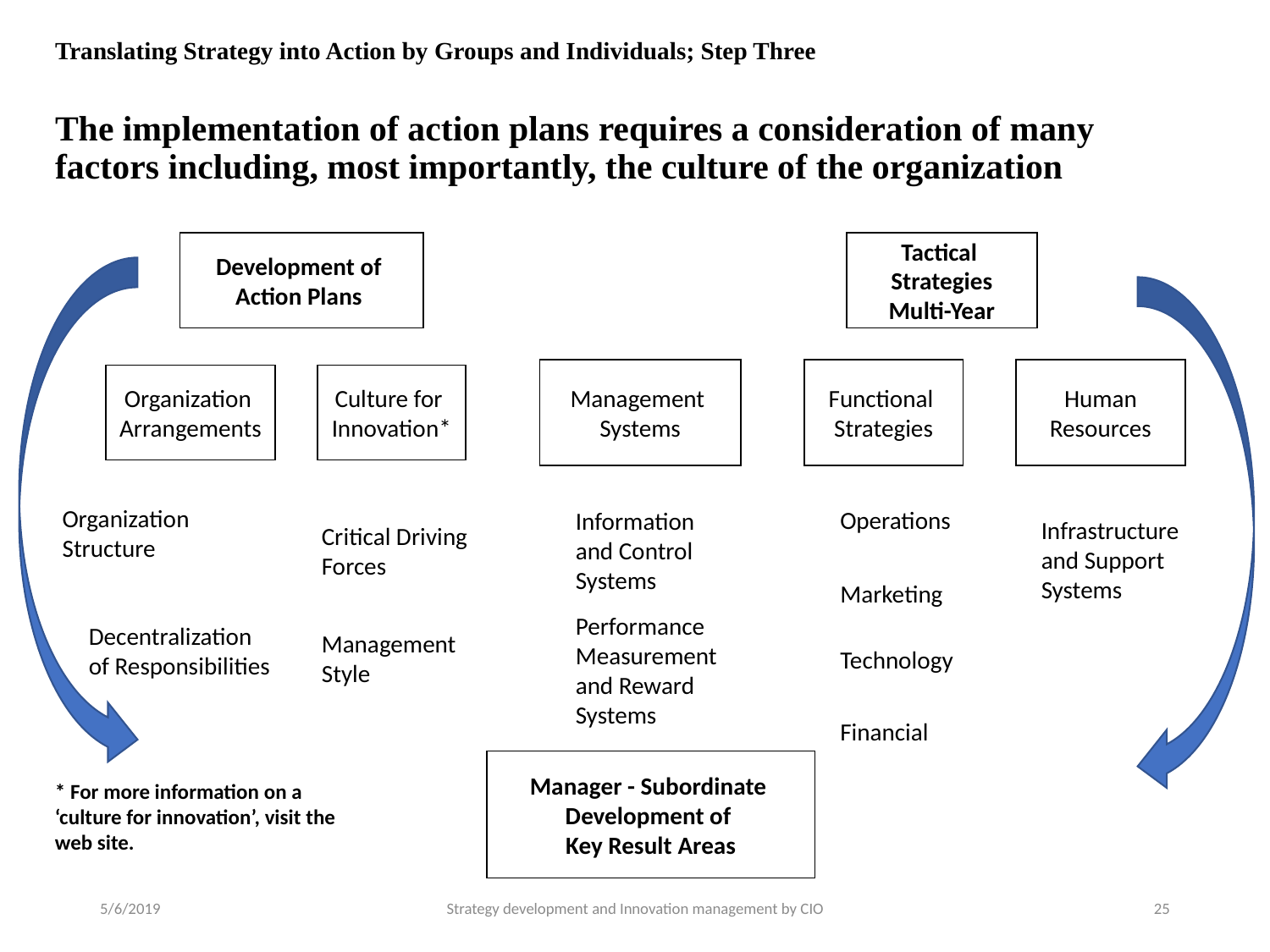

# Translating Strategy into Action by Groups and Individuals; Step Three The implementation of action plans requires a consideration of many factors including, most importantly, the culture of the organization
Development of
Action Plans
Tactical
Strategies
Multi-Year

Management
Systems
Functional
Strategies
Human
Resources
Organization
Arrangements
Culture for
Innovation*
Organization Structure

Operations
Information and Control Systems
Infrastructure and Support Systems

Critical Driving Forces
Marketing
Performance Measurement and Reward Systems
Decentralization of Responsibilities
Management Style
Technology
Financial
Manager - Subordinate
Development of
Key Result Areas
* For more information on a ‘culture for innovation’, visit the web site.
5/6/2019
Strategy development and Innovation management by CIO
25